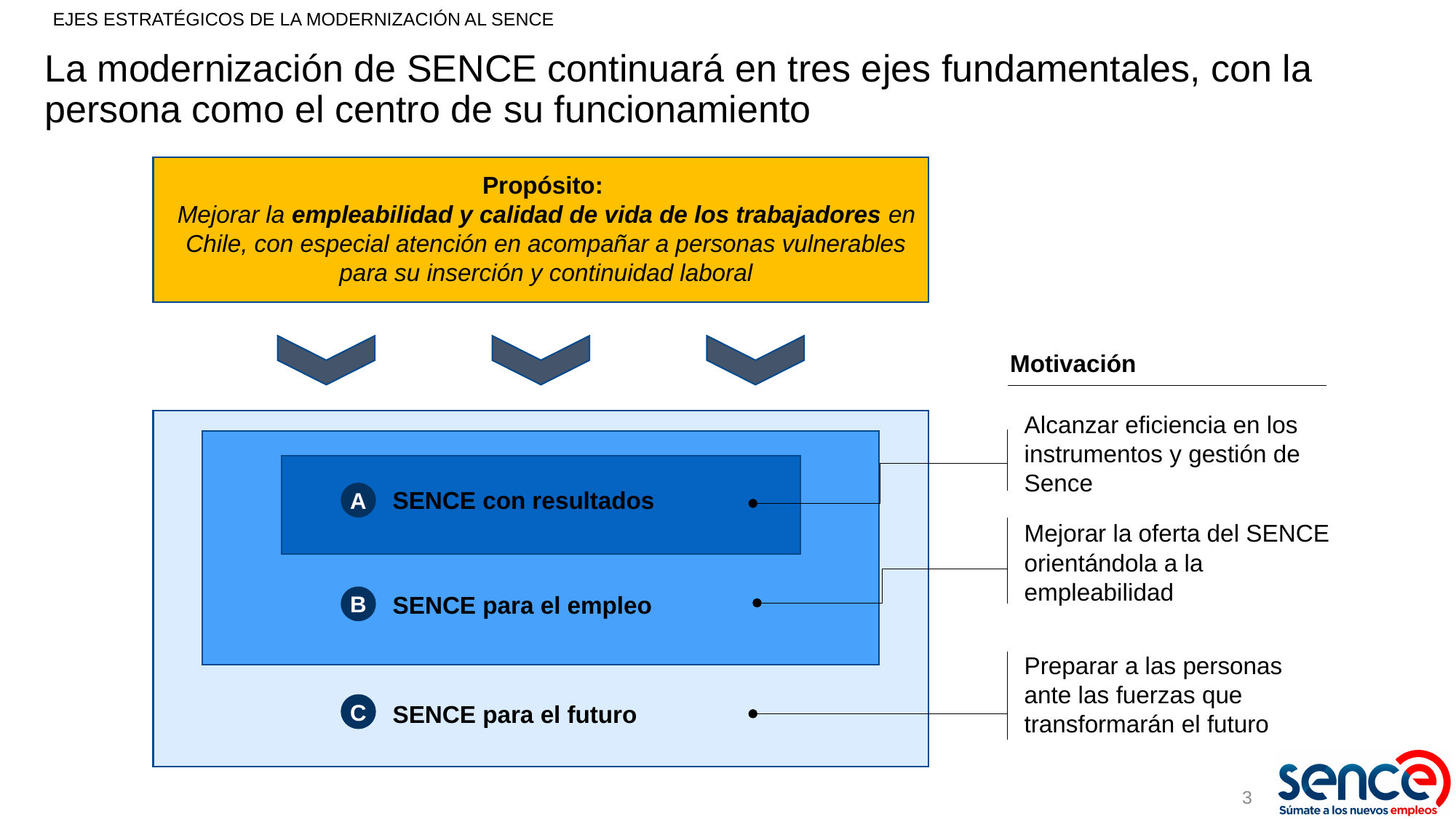

EJES ESTRATÉGICOS DE LA MODERNIZACIÓN AL SENCE
# La modernización de SENCE continuará en tres ejes fundamentales, con la  persona como el centro de su funcionamiento

Propósito:
Mejorar la empleabilidad y calidad de vida de los trabajadores en Chile, con especial atención en acompañar a personas vulnerables para su inserción y continuidad laboral

Motivación
Alcanzar eficiencia en los instrumentos y gestión de Sence

SENCE con resultados
A
Mejorar la oferta del SENCE orientándola a la empleabilidad
SENCE para el empleo
B
Preparar a las personas ante las fuerzas que transformarán el futuro
SENCE para el futuro
C
3